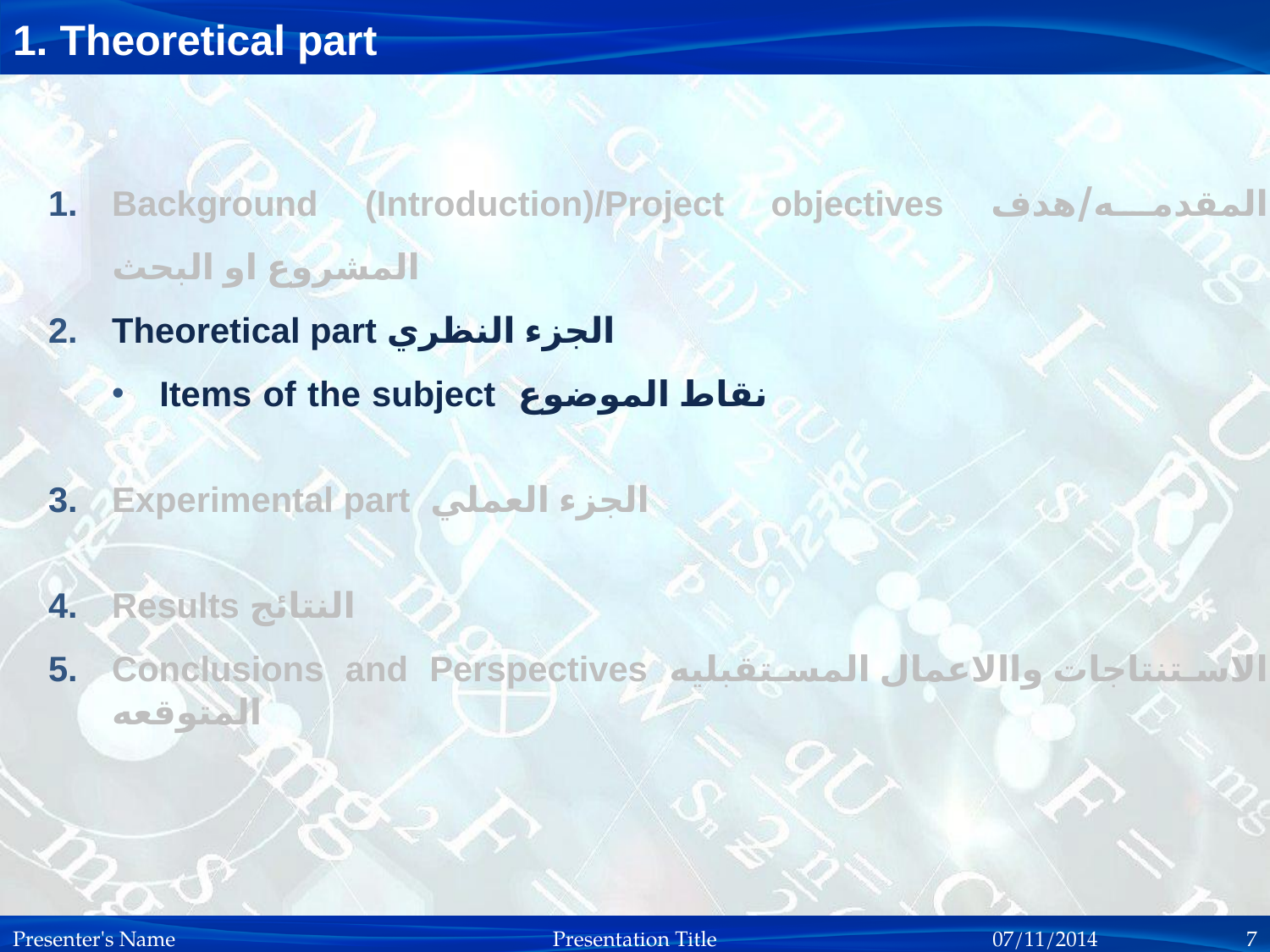

# 1. Theoretical part
Background (Introduction)/Project objectives المقدمه/هدف المشروع او البحث
Theoretical part الجزء النظري
Items of the subject  نقاط الموضوع
Experimental part  الجزء العملي
Results النتائج
Conclusions and Perspectives الاستنتاجات واالاعمال المستقبليه المتوقعه
Presenter's Name
07/11/2014 		7
Presentation Title